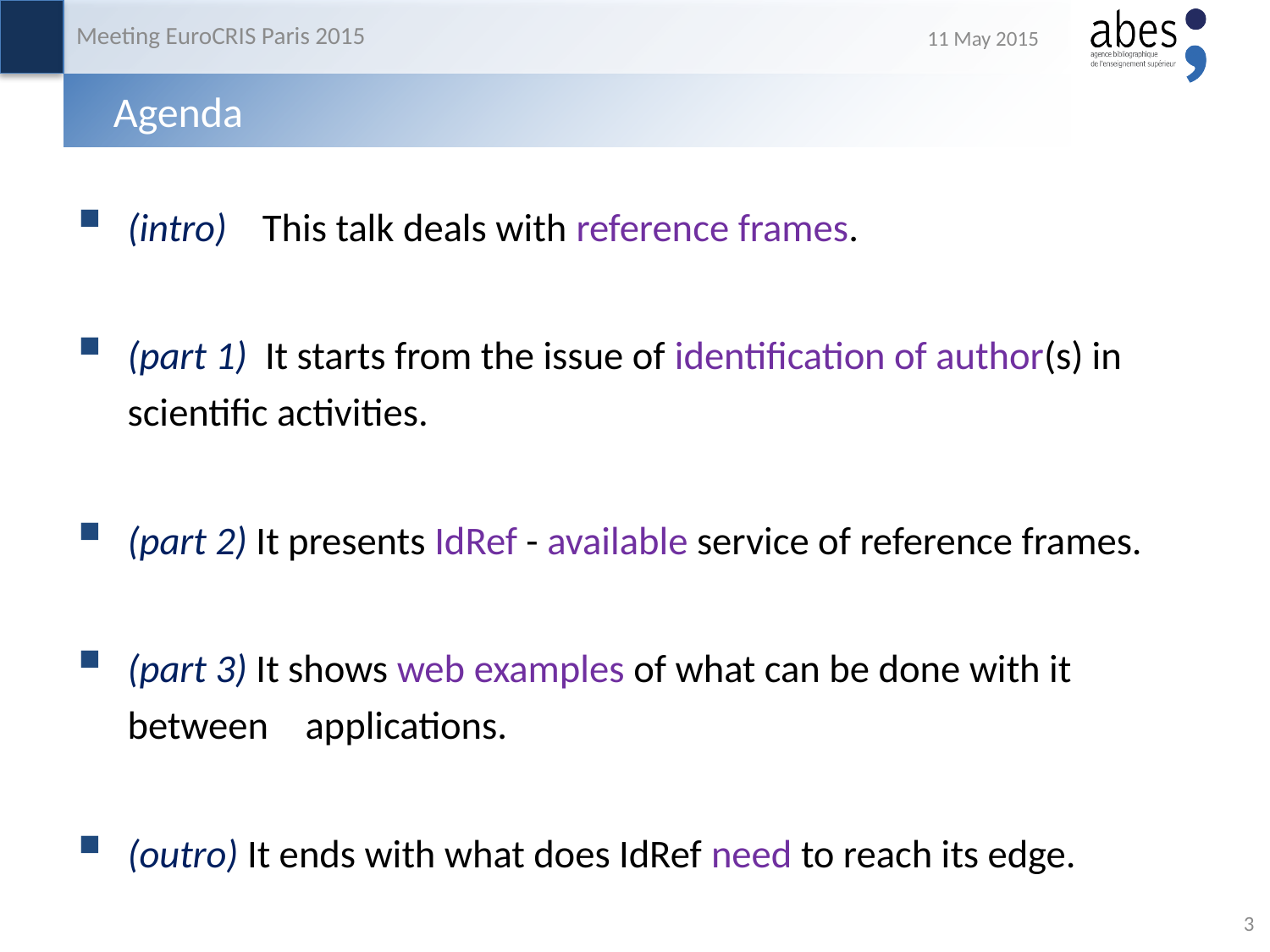

Meeting EuroCRIS Paris 2015
11 May 2015
# Agenda

(intro)    This talk deals with reference frames.

(part 1)  It starts from the issue of identification of author(s) in 					scientific activities.

(part 2) It presents IdRef - available service of reference frames.

(part 3) It shows web examples of what can be done with it between 			applications.

(outro) It ends with what does IdRef need to reach its edge.
3